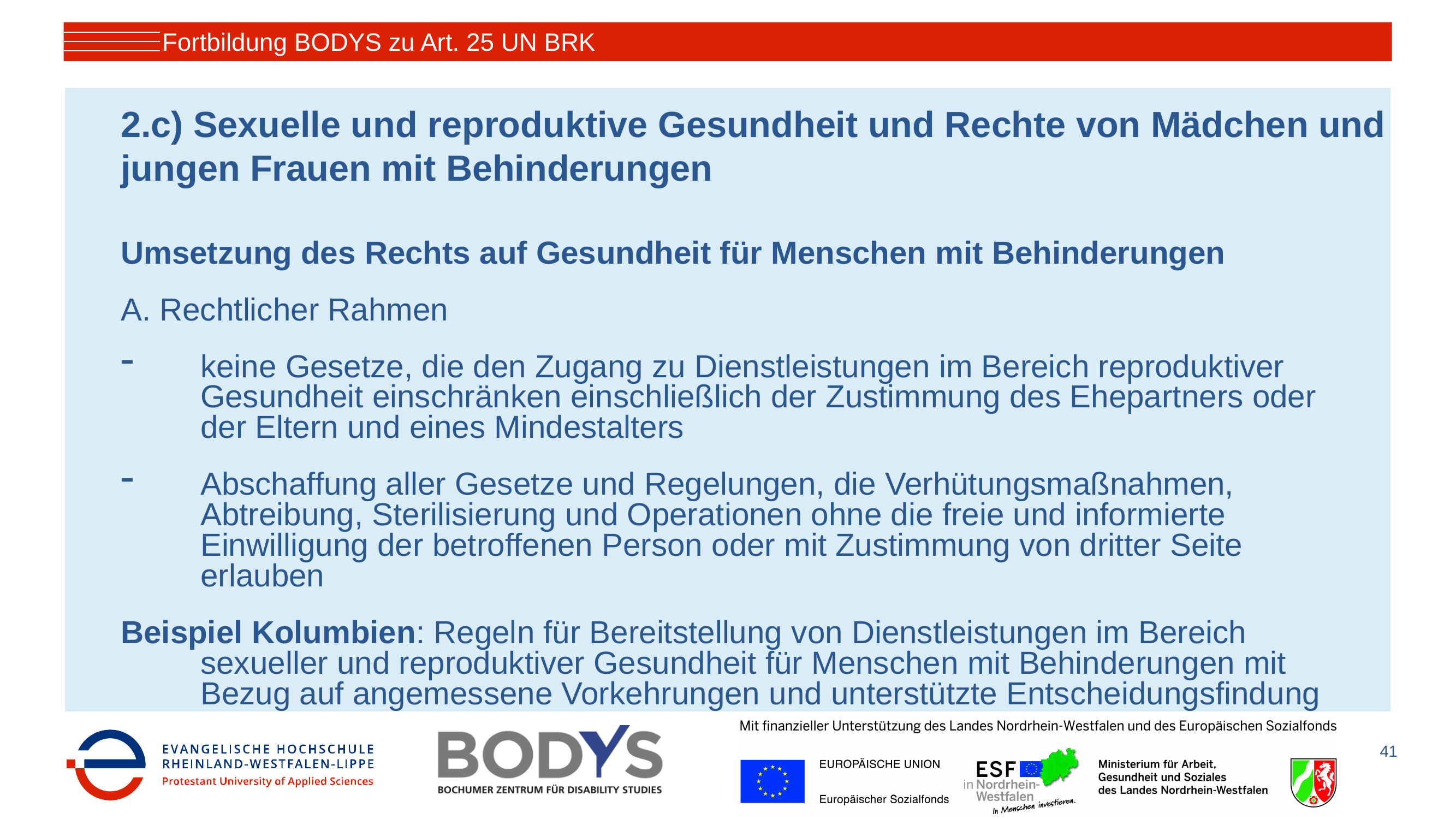

Fortbildung BODYS zu Art. 25 UN BRK
# 2.c) Sexuelle und reproduktive Gesundheit und Rechte von Mädchen und jungen Frauen mit Behinderungen
Umsetzung des Rechts auf Gesundheit für Menschen mit Behinderungen
A. Rechtlicher Rahmen
keine Gesetze, die den Zugang zu Dienstleistungen im Bereich reproduktiver Gesundheit einschränken einschließlich der Zustimmung des Ehepartners oder der Eltern und eines Mindestalters
Abschaffung aller Gesetze und Regelungen, die Verhütungsmaßnahmen, Abtreibung, Sterilisierung und Operationen ohne die freie und informierte Einwilligung der betroffenen Person oder mit Zustimmung von dritter Seite erlauben
Beispiel Kolumbien: Regeln für Bereitstellung von Dienstleistungen im Bereich sexueller und reproduktiver Gesundheit für Menschen mit Behinderungen mit Bezug auf angemessene Vorkehrungen und unterstützte Entscheidungsfindung
41